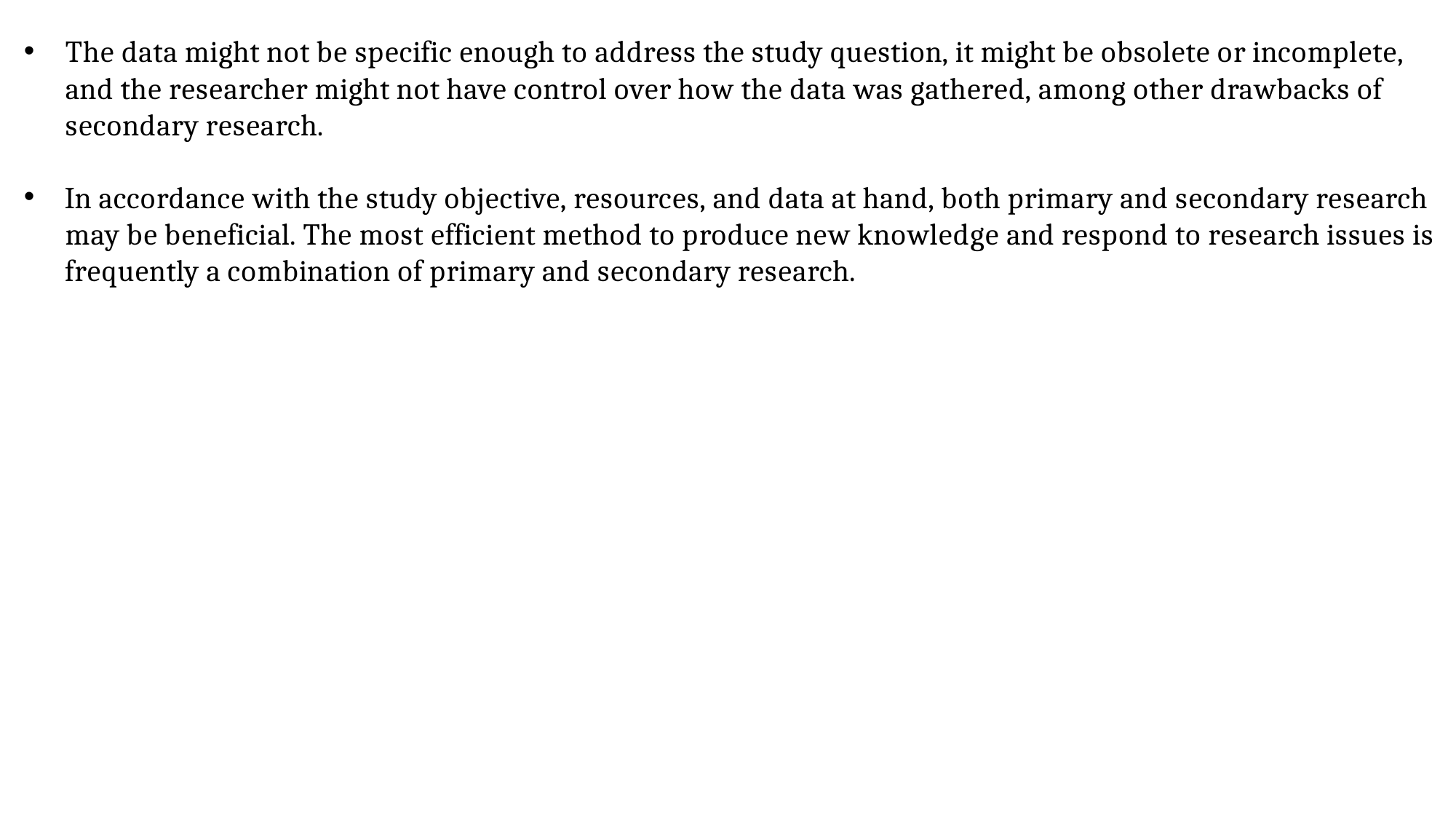

The data might not be specific enough to address the study question, it might be obsolete or incomplete, and the researcher might not have control over how the data was gathered, among other drawbacks of secondary research.

In accordance with the study objective, resources, and data at hand, both primary and secondary research may be beneficial. The most efficient method to produce new knowledge and respond to research issues is frequently a combination of primary and secondary research.